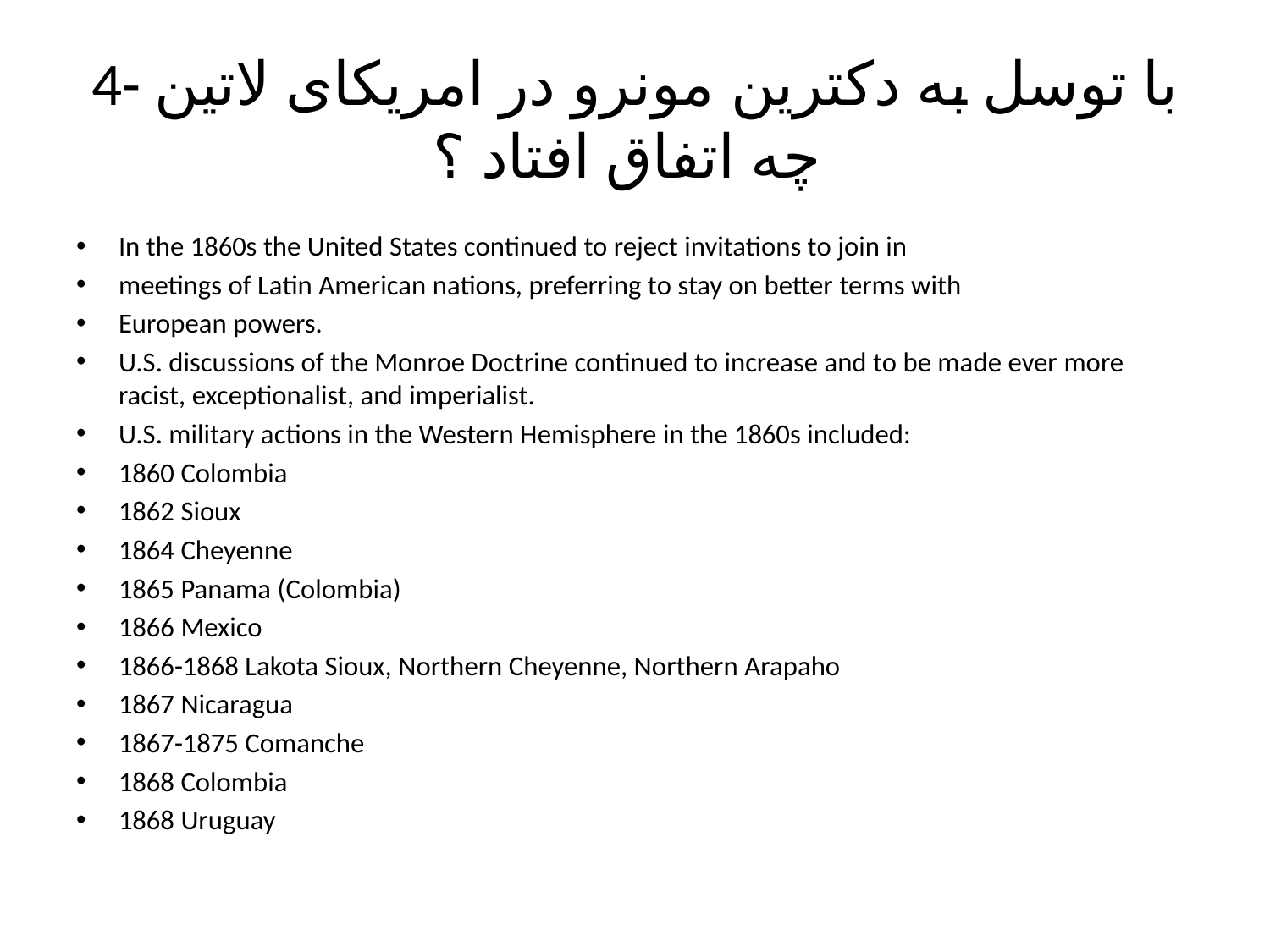

# 4- با توسل به دکترین مونرو در امریکای لاتین چه اتفاق افتاد ؟
In the 1860s the United States continued to reject invitations to join in
meetings of Latin American nations, preferring to stay on better terms with
European powers.
U.S. discussions of the Monroe Doctrine continued to increase and to be made ever more racist, exceptionalist, and imperialist.
U.S. military actions in the Western Hemisphere in the 1860s included:
1860 Colombia
1862 Sioux
1864 Cheyenne
1865 Panama (Colombia)
1866 Mexico
1866-1868 Lakota Sioux, Northern Cheyenne, Northern Arapaho
1867 Nicaragua
1867-1875 Comanche
1868 Colombia
1868 Uruguay